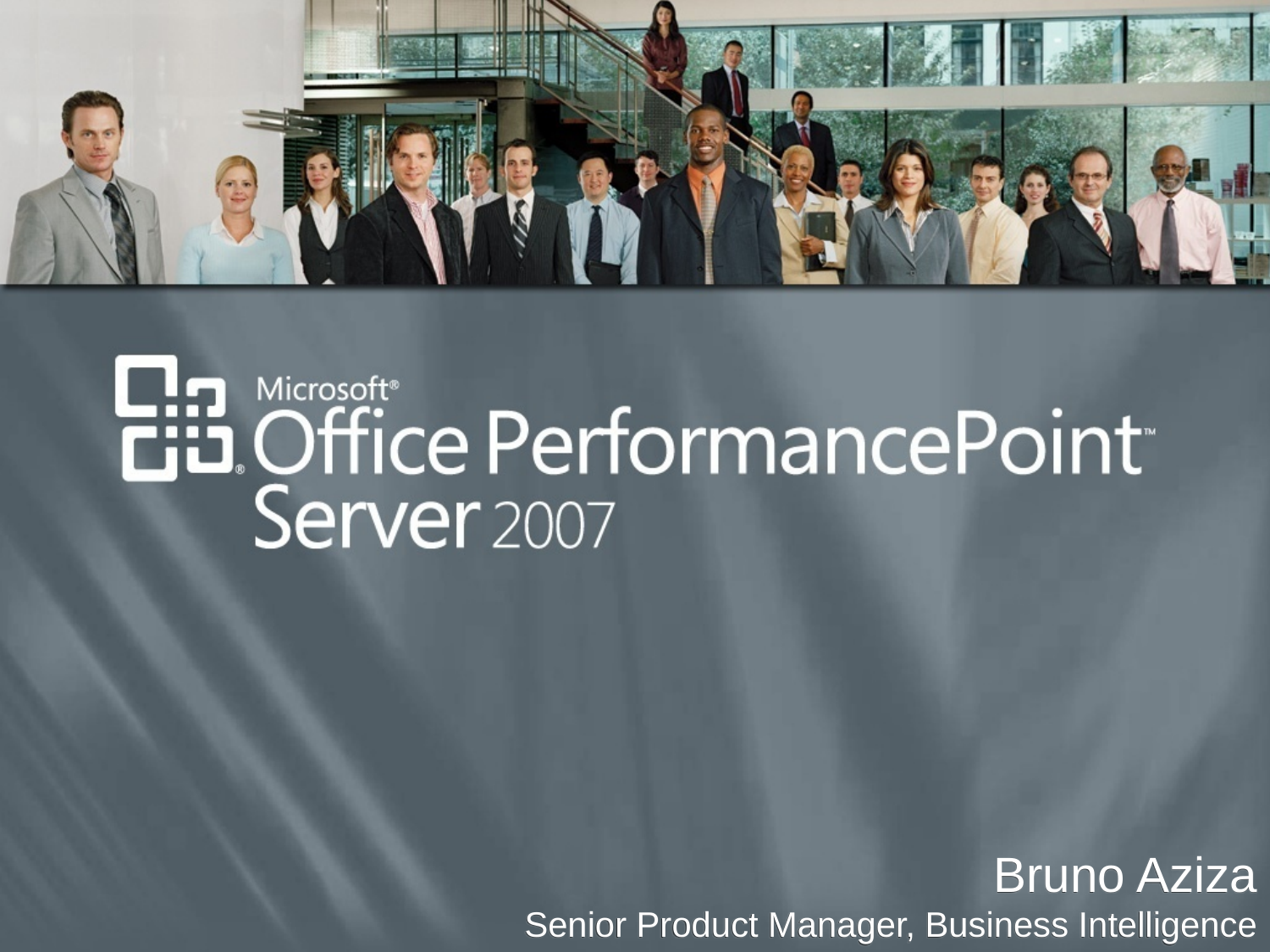

Bruno Aziza
Senior Product Manager, Business Intelligence